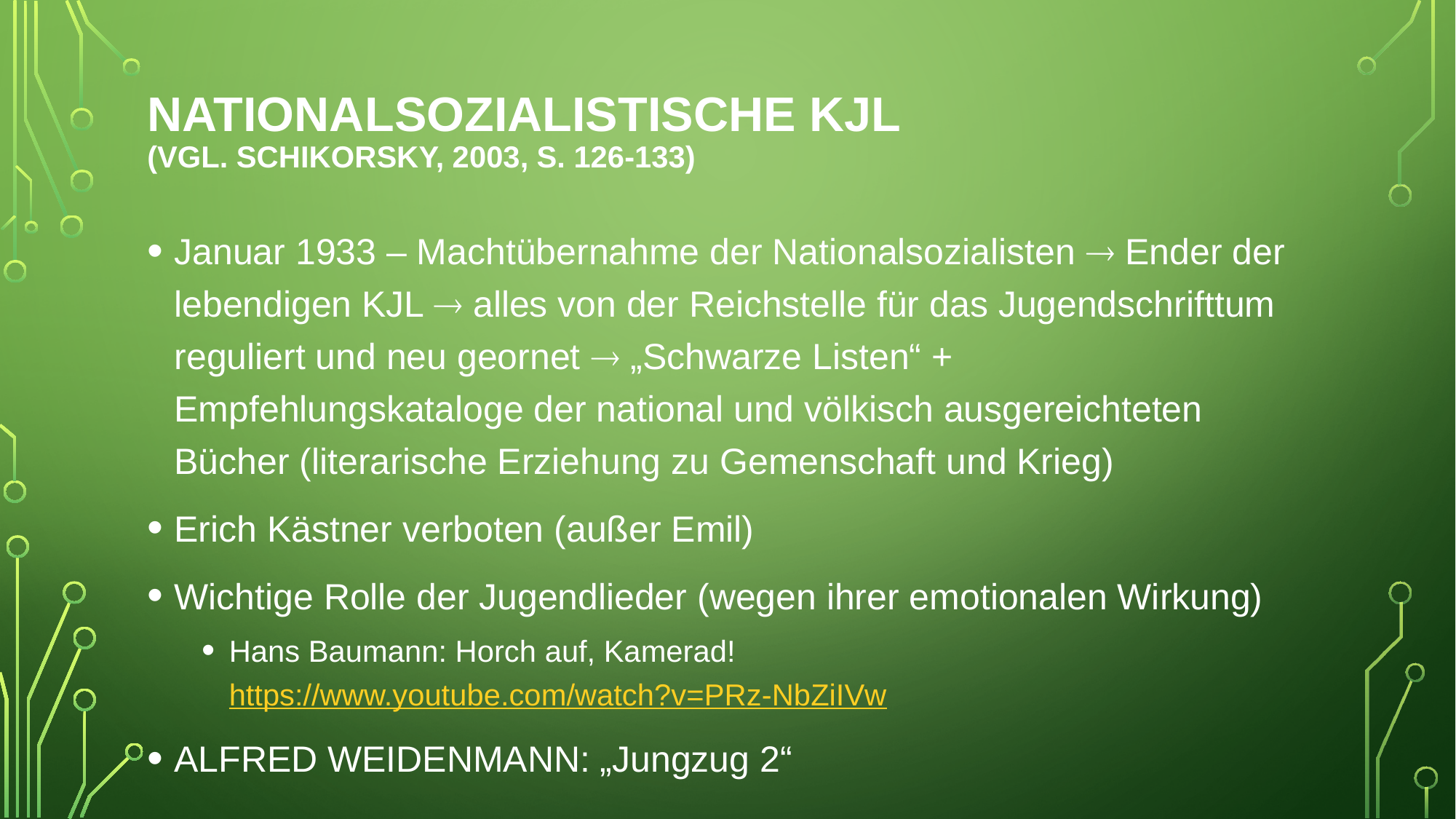

# nationalSozialistische kjl (vgl. Schikorsky, 2003, S. 126-133)
Januar 1933 – Machtübernahme der Nationalsozialisten → Ender der lebendigen KJL → alles von der Reichstelle für das Jugendschrifttum reguliert und neu geornet → „Schwarze Listen“ + Empfehlungskataloge der national und völkisch ausgereichteten Bücher (literarische Erziehung zu Gemenschaft und Krieg)
Erich Kästner verboten (außer Emil)
Wichtige Rolle der Jugendlieder (wegen ihrer emotionalen Wirkung)
Hans Baumann: Horch auf, Kamerad! https://www.youtube.com/watch?v=PRz-NbZiIVw
ALFRED WEIDENMANN: „Jungzug 2“